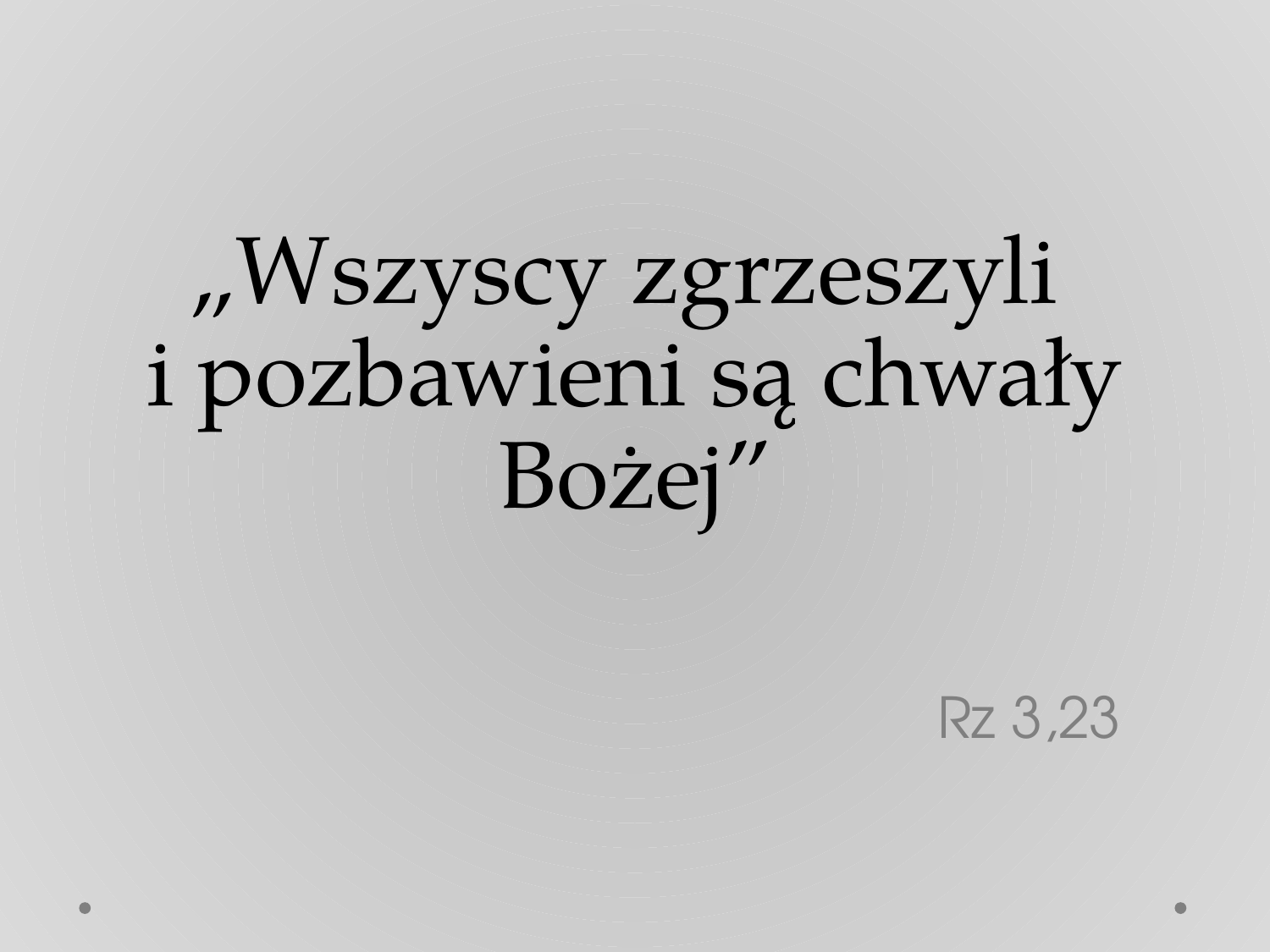

# „Wszyscy zgrzeszyli i pozbawieni są chwały Bożej”
Rz 3,23